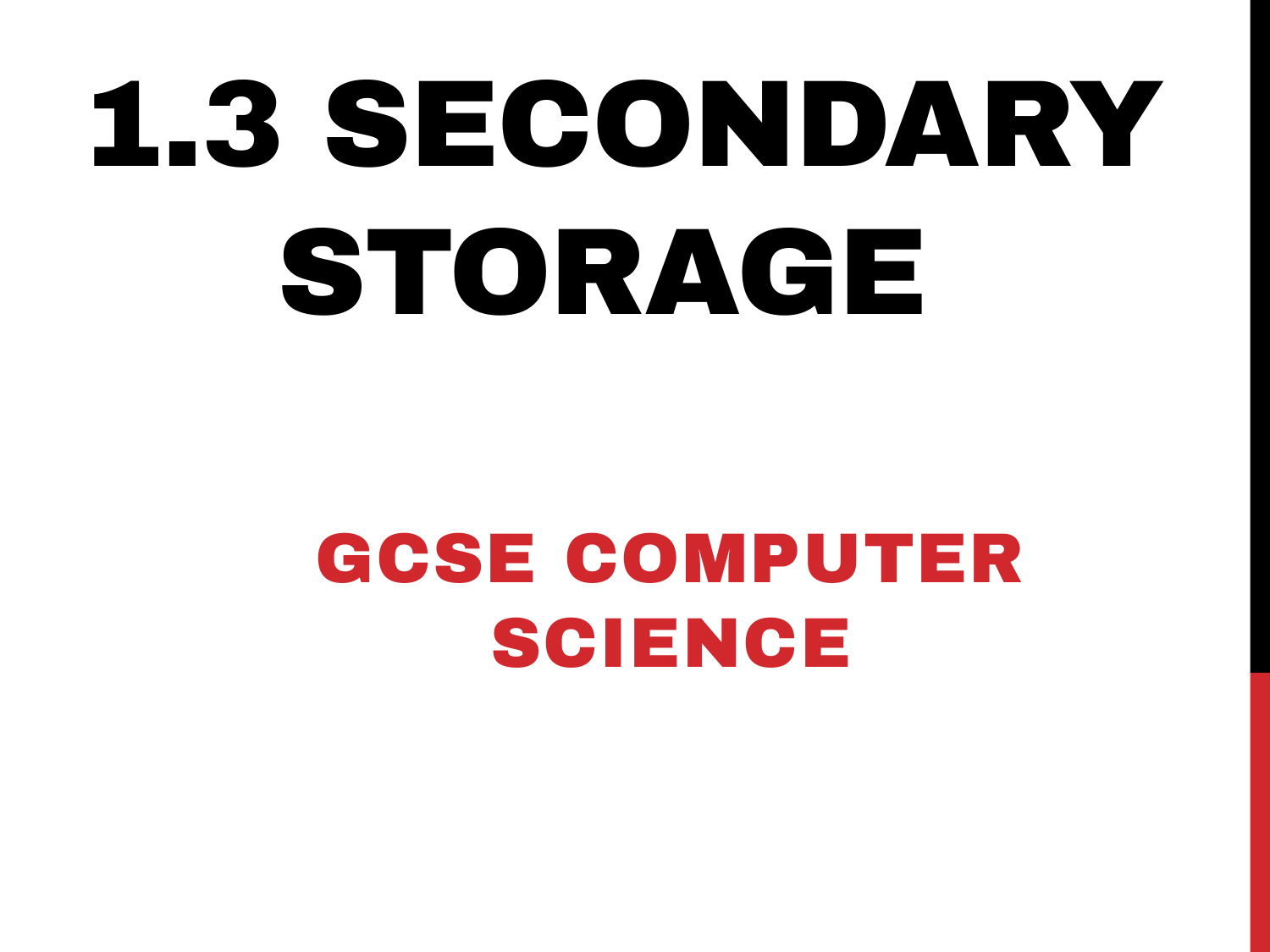

# 1.3 Secondary Storage
GCSE Computer Science